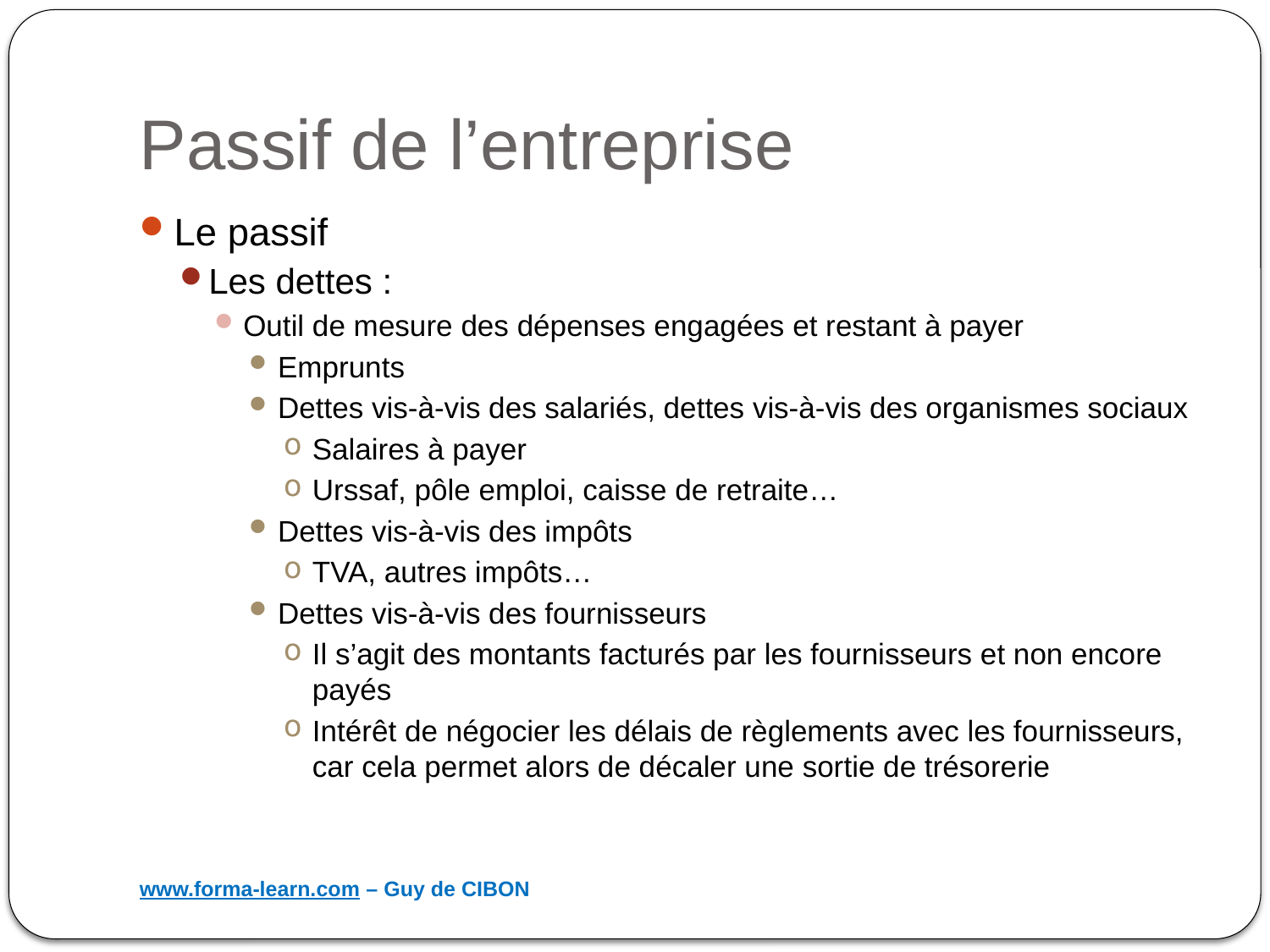

# Passif de l’entreprise
Le passif
Les dettes :
Outil de mesure des dépenses engagées et restant à payer
Emprunts
Dettes vis-à-vis des salariés, dettes vis-à-vis des organismes sociaux
Salaires à payer
Urssaf, pôle emploi, caisse de retraite…
Dettes vis-à-vis des impôts
TVA, autres impôts…
Dettes vis-à-vis des fournisseurs
Il s’agit des montants facturés par les fournisseurs et non encore payés
Intérêt de négocier les délais de règlements avec les fournisseurs, car cela permet alors de décaler une sortie de trésorerie

www.forma-learn.com – Guy de CIBON